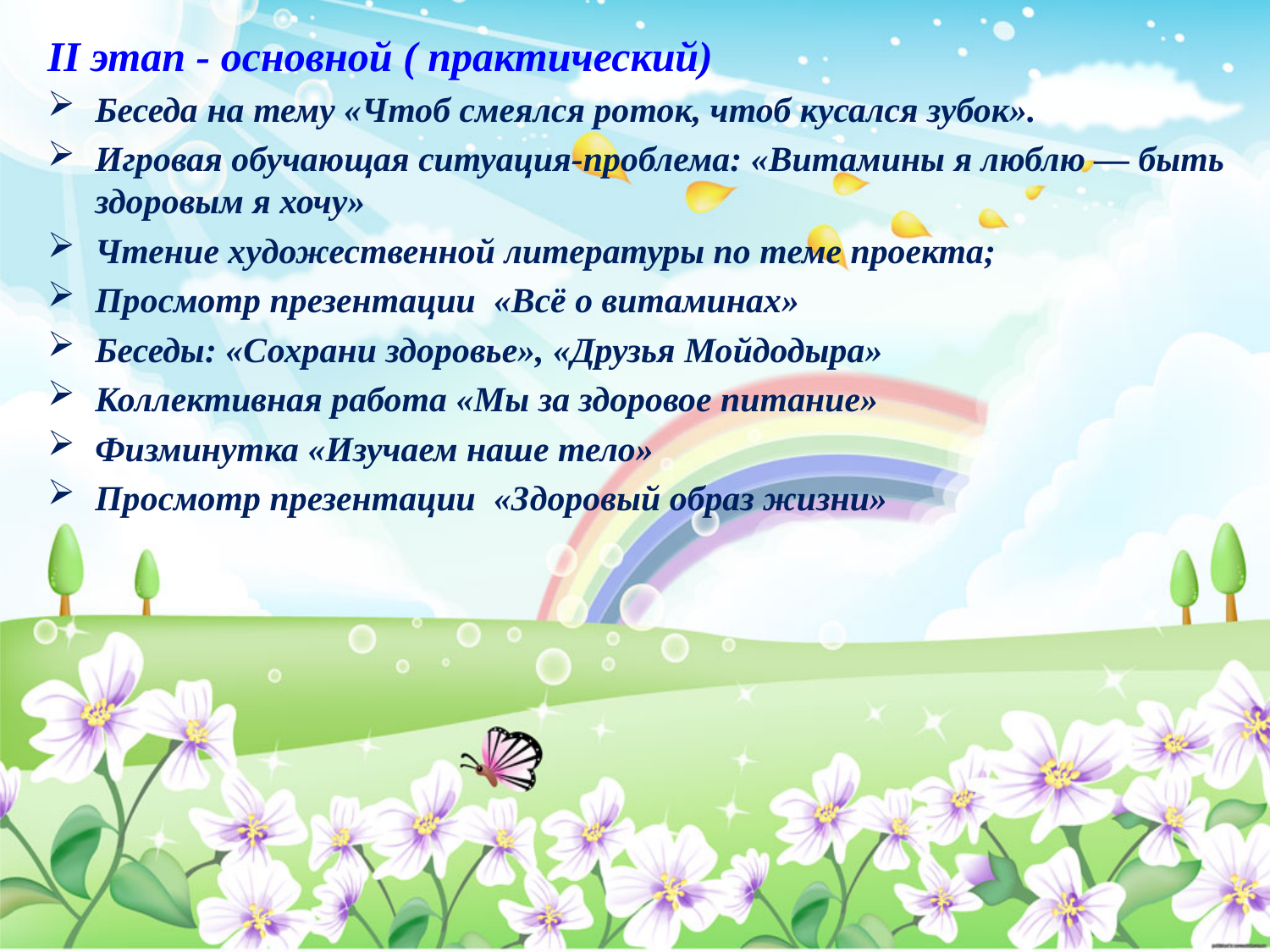

II этап - основной ( практический)
Беседа на тему «Чтоб смеялся роток, чтоб кусался зубок».
Игровая обучающая ситуация-проблема: «Витамины я люблю — быть здоровым я хочу»
Чтение художественной литературы по теме проекта;
Просмотр презентации  «Всё о витаминах»
Беседы: «Сохрани здоровье», «Друзья Мойдодыра»
Коллективная работа «Мы за здоровое питание»
Физминутка «Изучаем наше тело»
Просмотр презентации  «Здоровый образ жизни»